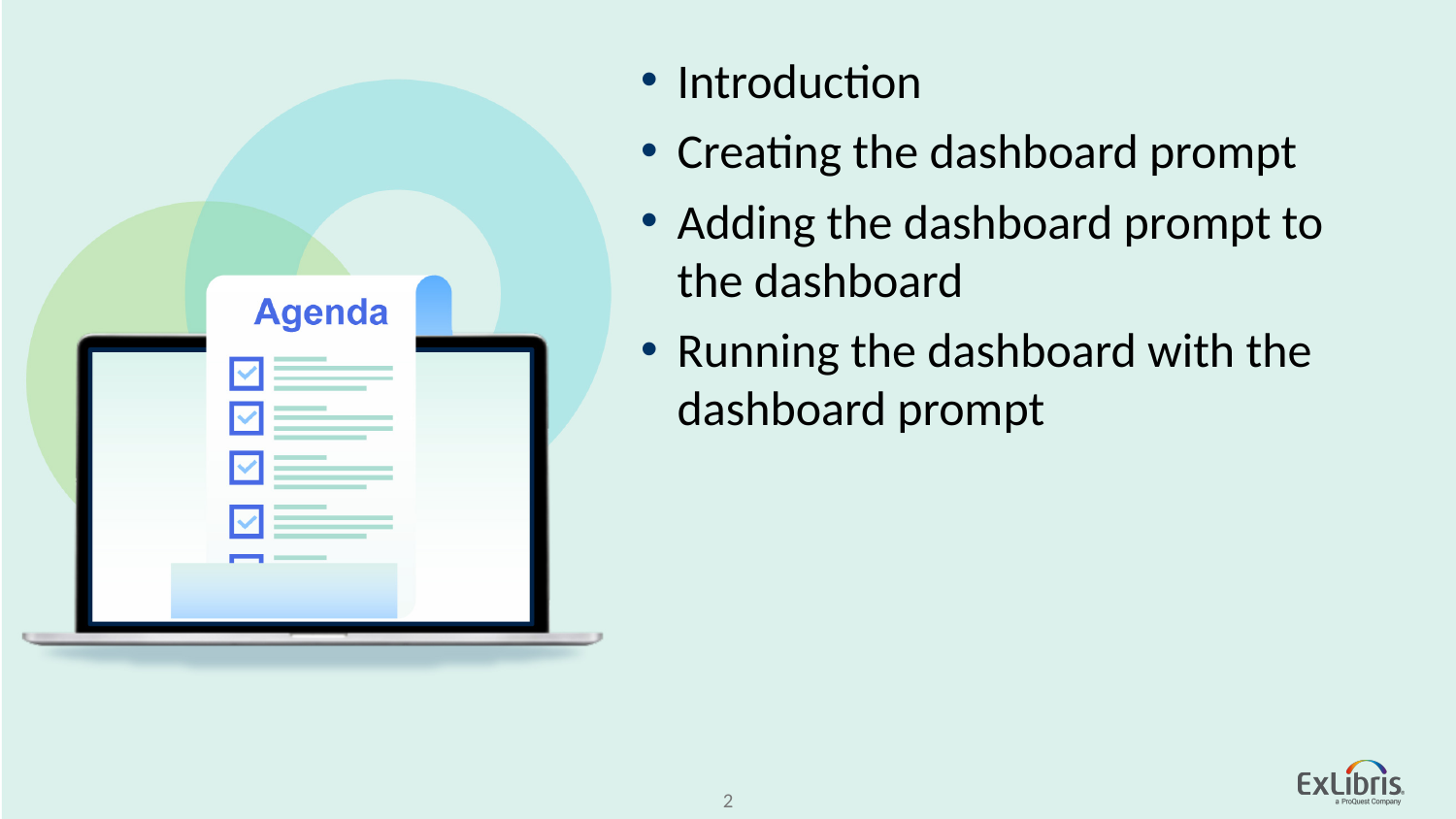

Introduction
Creating the dashboard prompt
Adding the dashboard prompt to the dashboard
Running the dashboard with the dashboard prompt
2